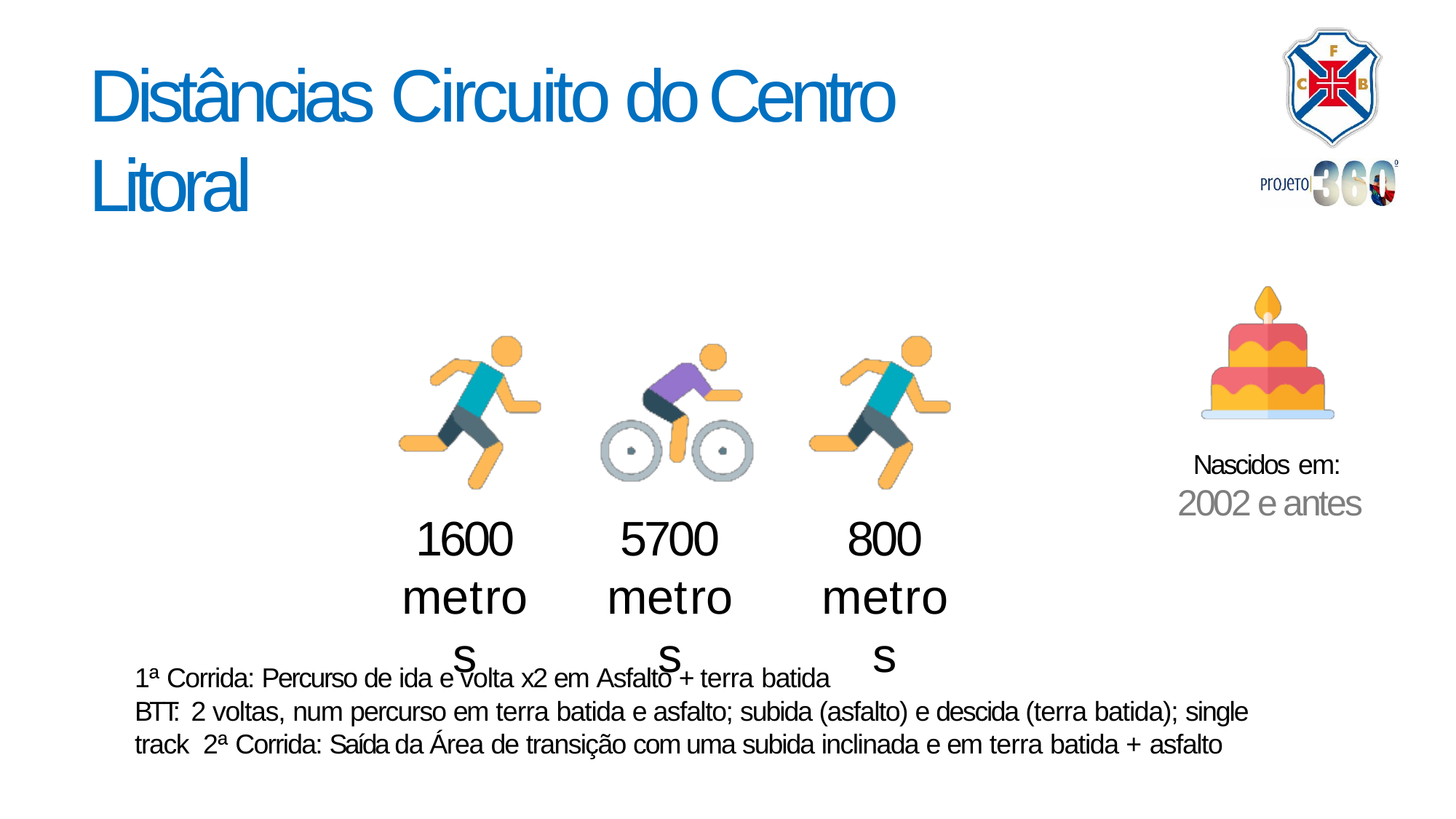

# Distâncias Circuito do Centro Litoral

Nascidos em:
2002 e antes
1600
metros
5700
metros
800
metros
1ª Corrida: Percurso de ida e volta x2 em Asfalto + terra batida
BTT:  2 voltas, num percurso em terra batida e asfalto; subida (asfalto) e descida (terra batida); single track  2ª Corrida: Saída da Área de transição com uma subida inclinada e em terra batida + asfalto